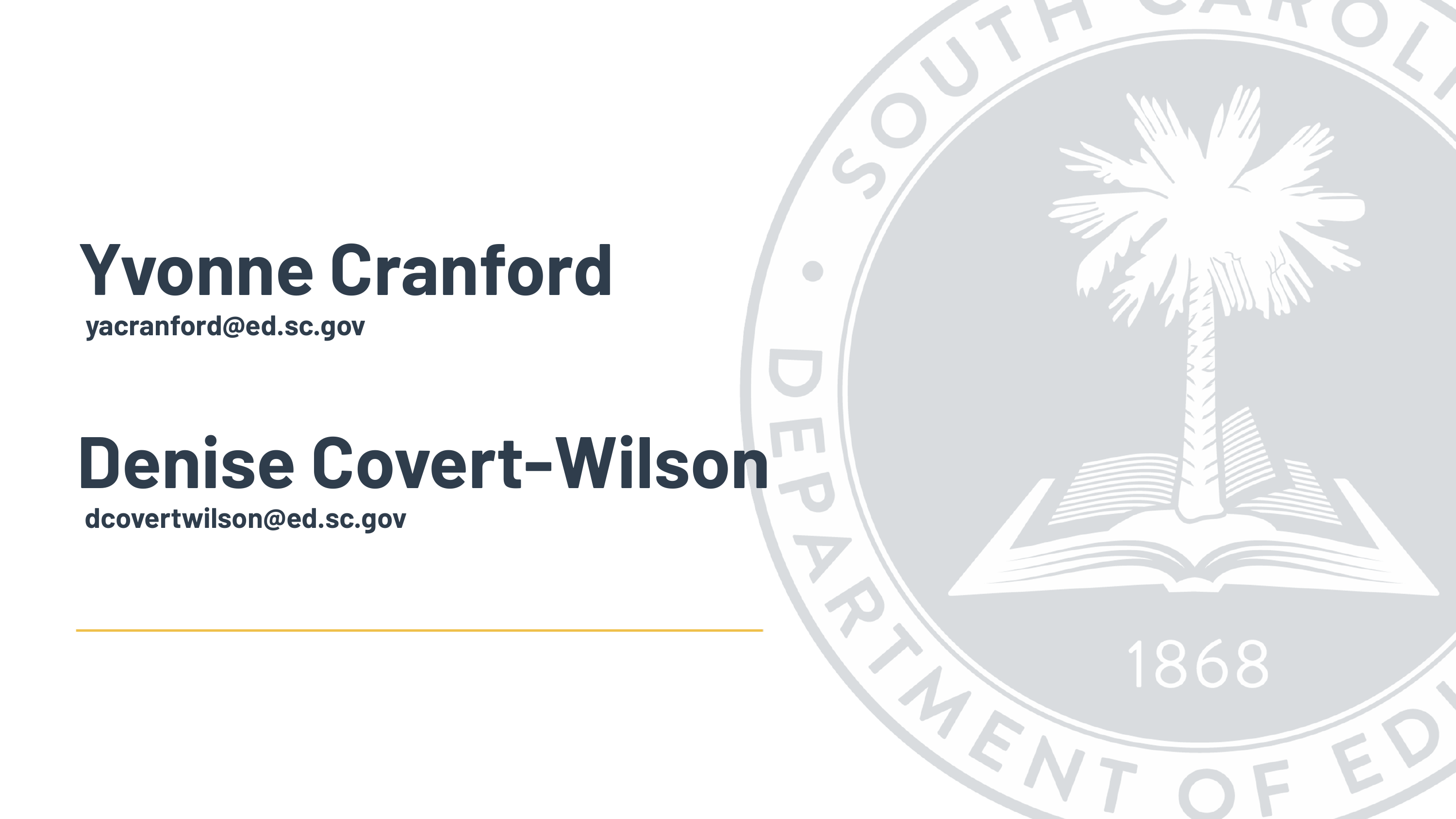

Yvonne Cranford
yacranford@ed.sc.gov
# Denise Covert-Wilson
dcovertwilson@ed.sc.gov